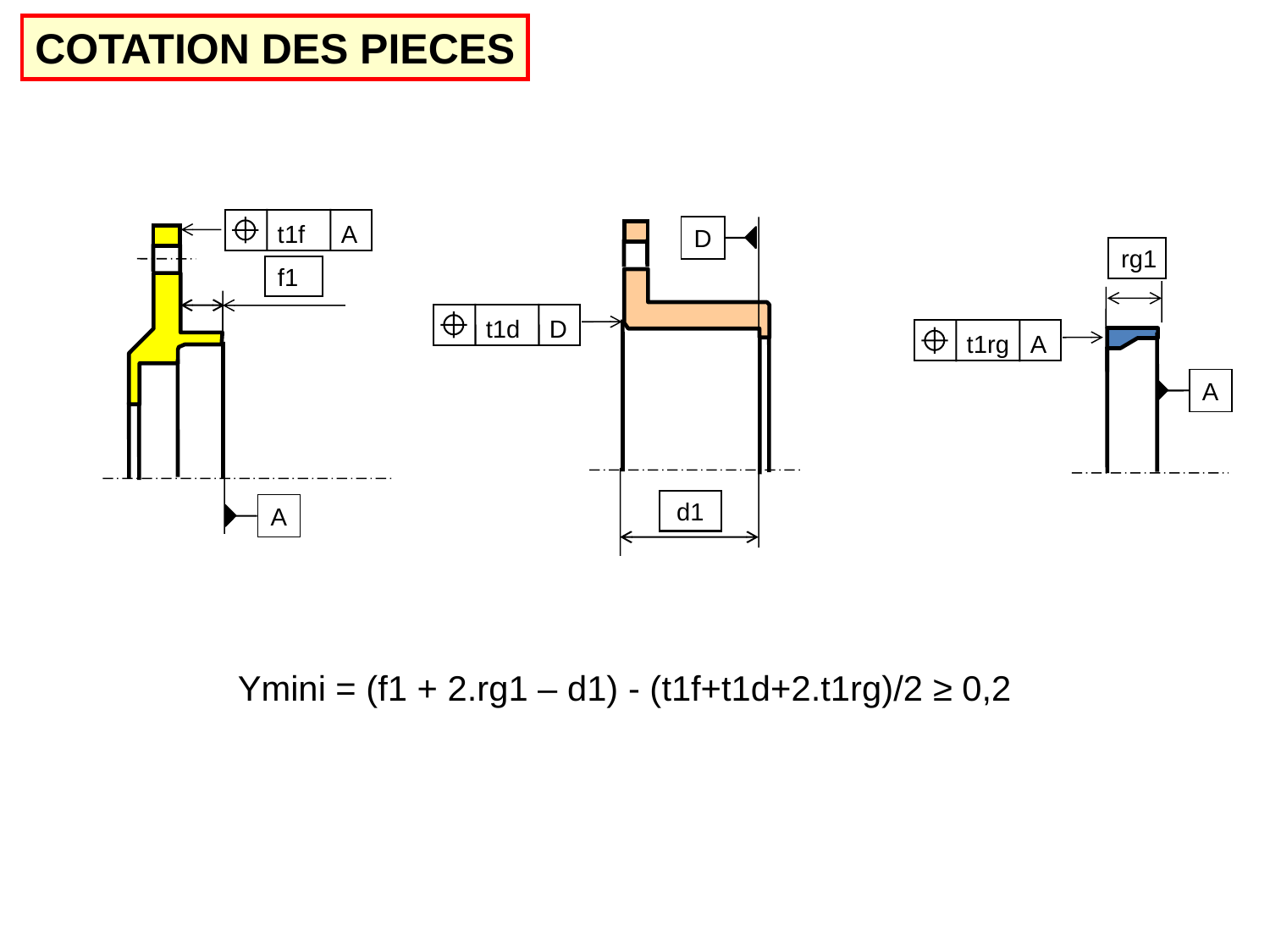

COTATION DES PIECES

t1f
A
D

rg1

f1

t1d
D

t1rg
A

A

d1

A

Ymini = (f1 + 2.rg1 – d1) - (t1f+t1d+2.t1rg)/2 ≥ 0,2